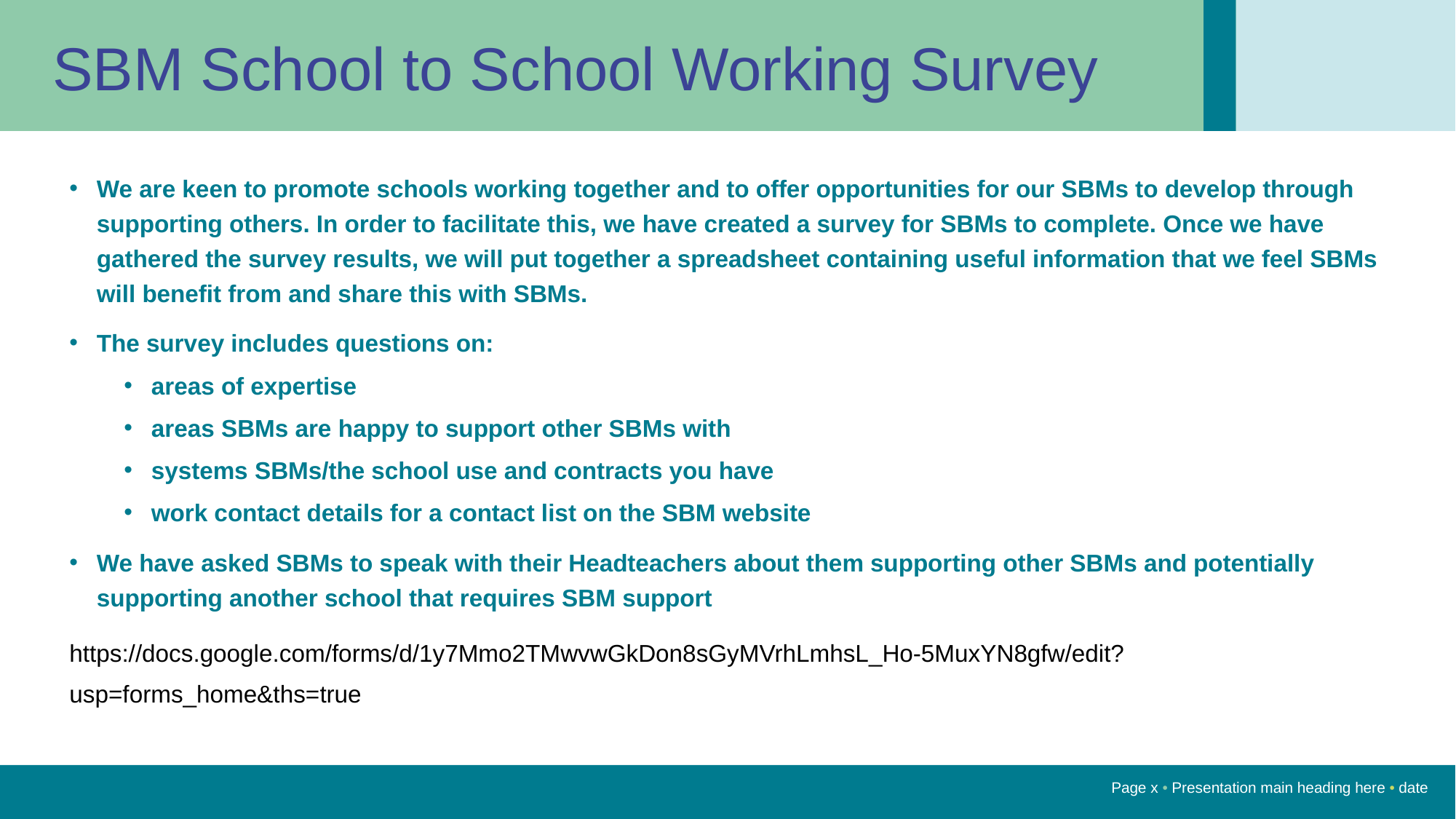

SBM School to School Working Survey
We are keen to promote schools working together and to offer opportunities for our SBMs to develop through supporting others. In order to facilitate this, we have created a survey for SBMs to complete. Once we have gathered the survey results, we will put together a spreadsheet containing useful information that we feel SBMs will benefit from and share this with SBMs.
The survey includes questions on:
areas of expertise
areas SBMs are happy to support other SBMs with
systems SBMs/the school use and contracts you have
work contact details for a contact list on the SBM website
We have asked SBMs to speak with their Headteachers about them supporting other SBMs and potentially supporting another school that requires SBM support
https://docs.google.com/forms/d/1y7Mmo2TMwvwGkDon8sGyMVrhLmhsL_Ho-5MuxYN8gfw/edit?usp=forms_home&ths=true

Page x • Presentation main heading here • date